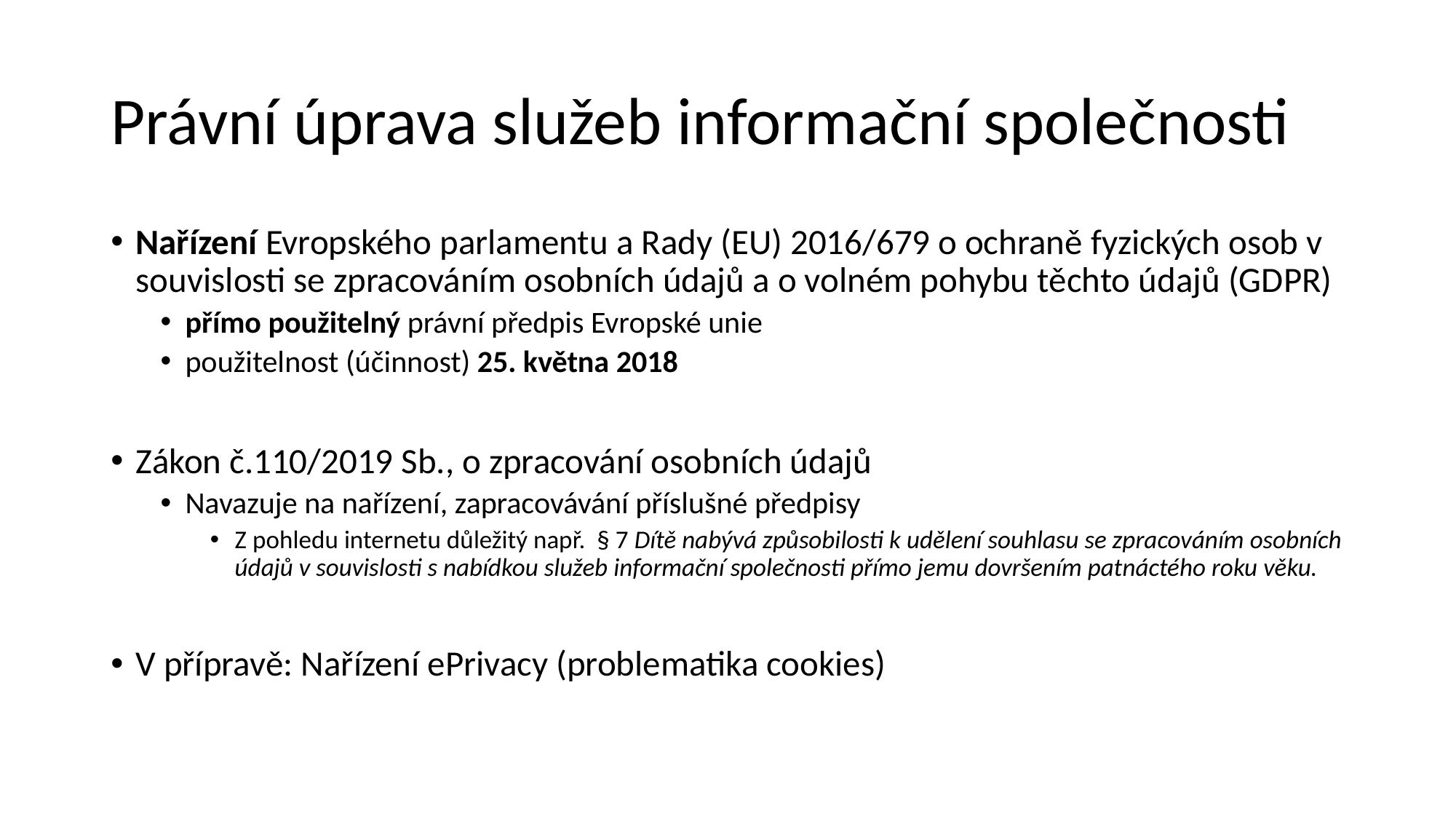

# Právní úprava služeb informační společnosti
Nařízení Evropského parlamentu a Rady (EU) 2016/679 o ochraně fyzických osob v souvislosti se zpracováním osobních údajů a o volném pohybu těchto údajů (GDPR)
přímo použitelný právní předpis Evropské unie
použitelnost (účinnost) 25. května 2018

Zákon č.110/2019 Sb., o zpracování osobních údajů
Navazuje na nařízení, zapracovávání příslušné předpisy
Z pohledu internetu důležitý např.  § 7 Dítě nabývá způsobilosti k udělení souhlasu se zpracováním osobních údajů v souvislosti s nabídkou služeb informační společnosti přímo jemu dovršením patnáctého roku věku.

V přípravě: Nařízení ePrivacy (problematika cookies)